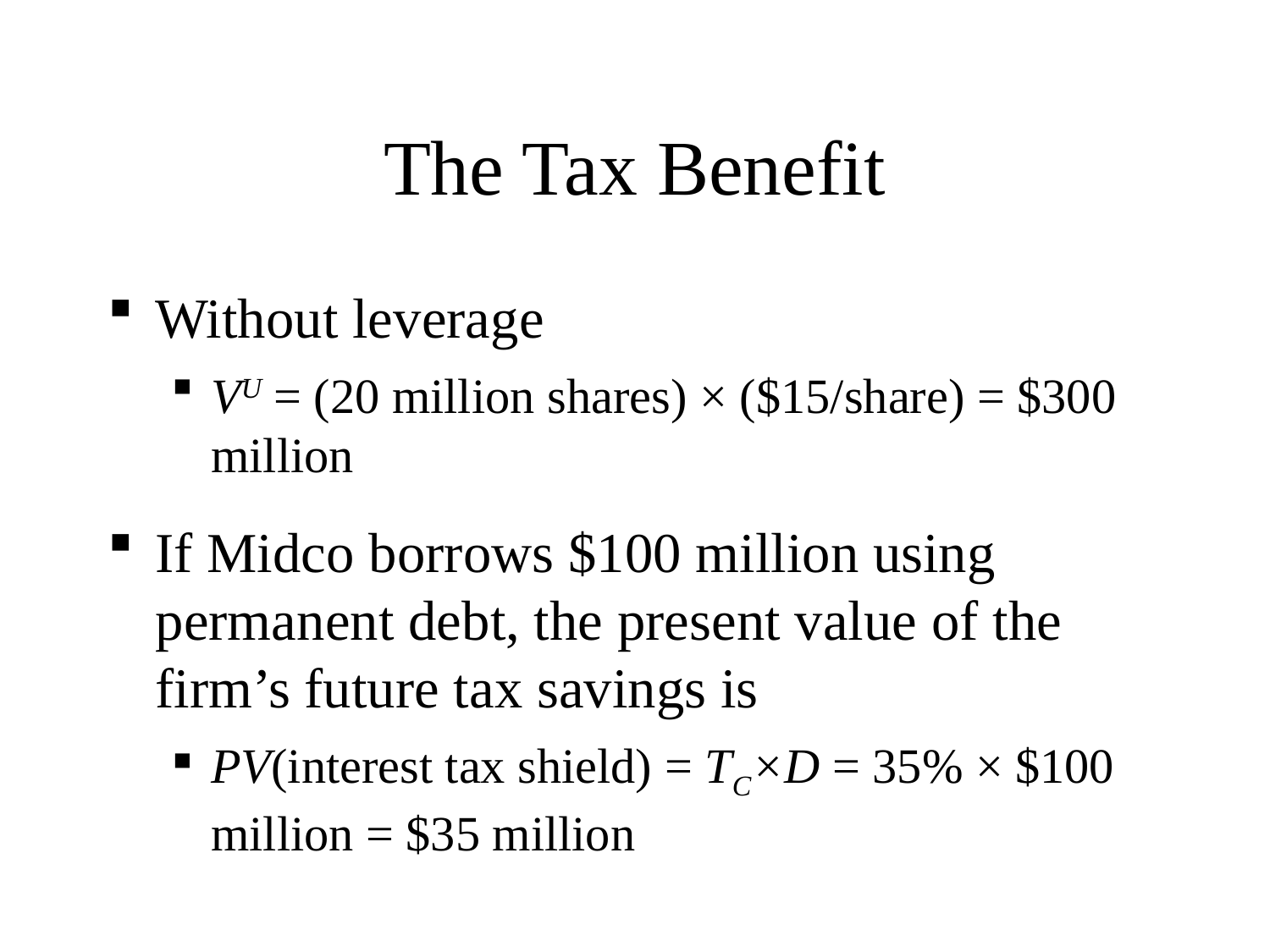

# The Tax Benefit
Without leverage
VU = (20 million shares) × ($15/share) = $300 million
If Midco borrows $100 million using permanent debt, the present value of the firm’s future tax savings is
PV(interest tax shield) = TC×D = 35% × $100 million = $35 million